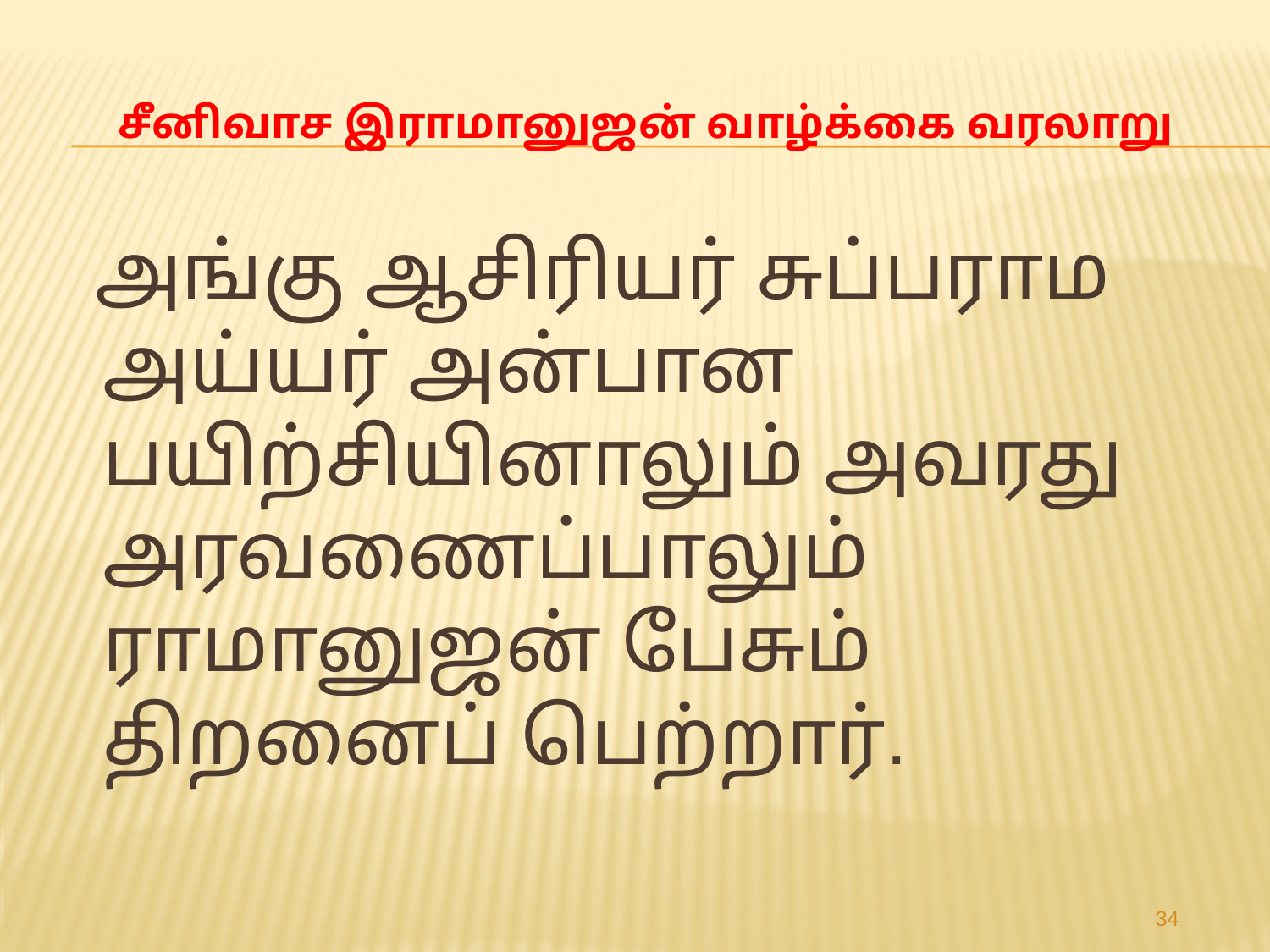

# சீனிவாச இராமானுஜன் வாழ்க்கை வரலாறு
  அங்கு ஆசிரியர் சுப்பராம அய்யர் அன்பான பயிற்சியினாலும் அவரது அரவணைப்பாலும் ராமானுஜன் பேசும் திறனைப் பெற்றார்.

34